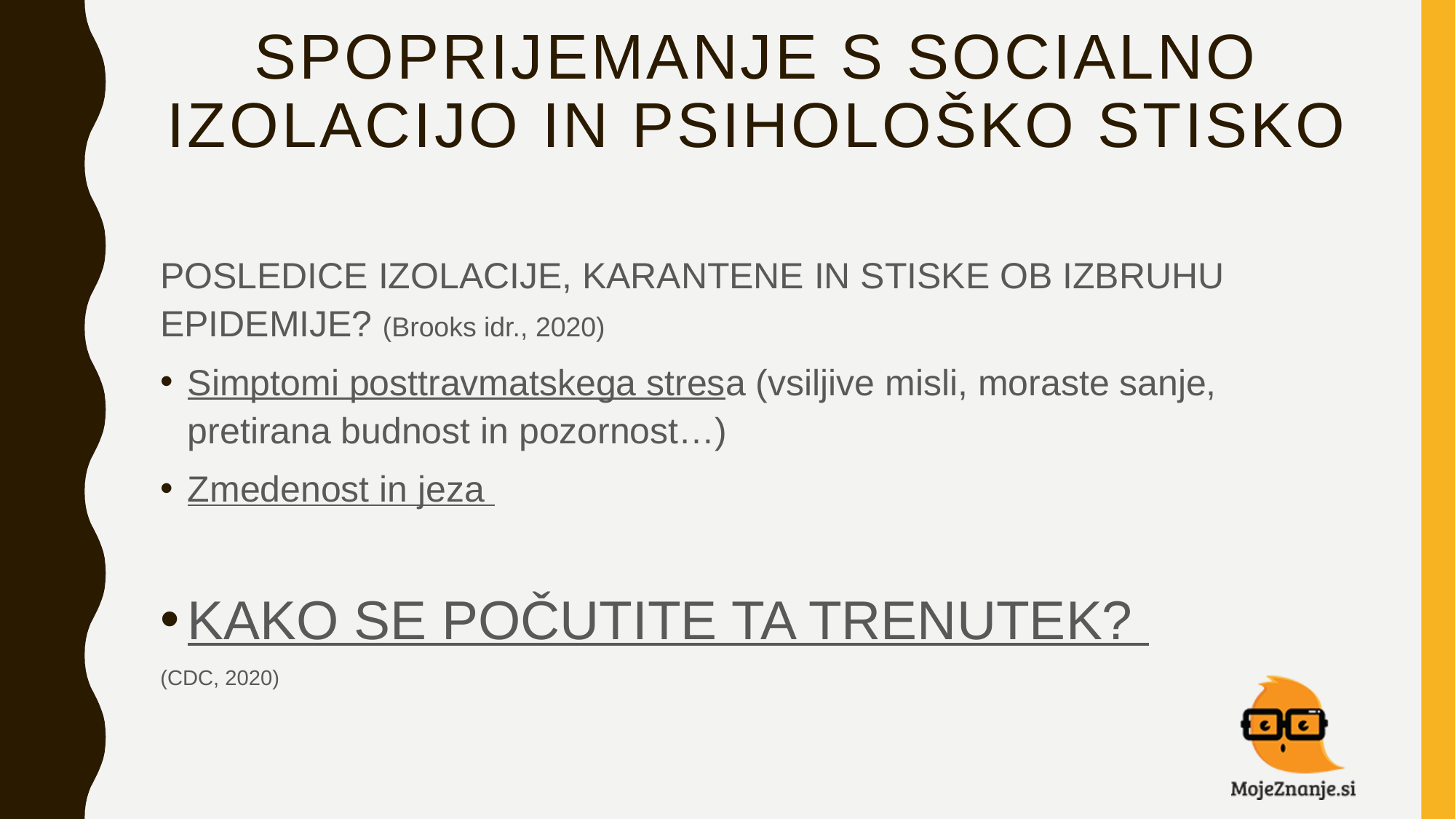

# Spoprijemanje s socialno izolacijo in psihološko stisko

POSLEDICE IZOLACIJE, KARANTENE IN STISKE OB IZBRUHU EPIDEMIJE? (Brooks idr., 2020)
Simptomi posttravmatskega stresa (vsiljive misli, moraste sanje, pretirana budnost in pozornost…)
Zmedenost in jeza

KAKO SE POČUTITE TA TRENUTEK?
(CDC, 2020)